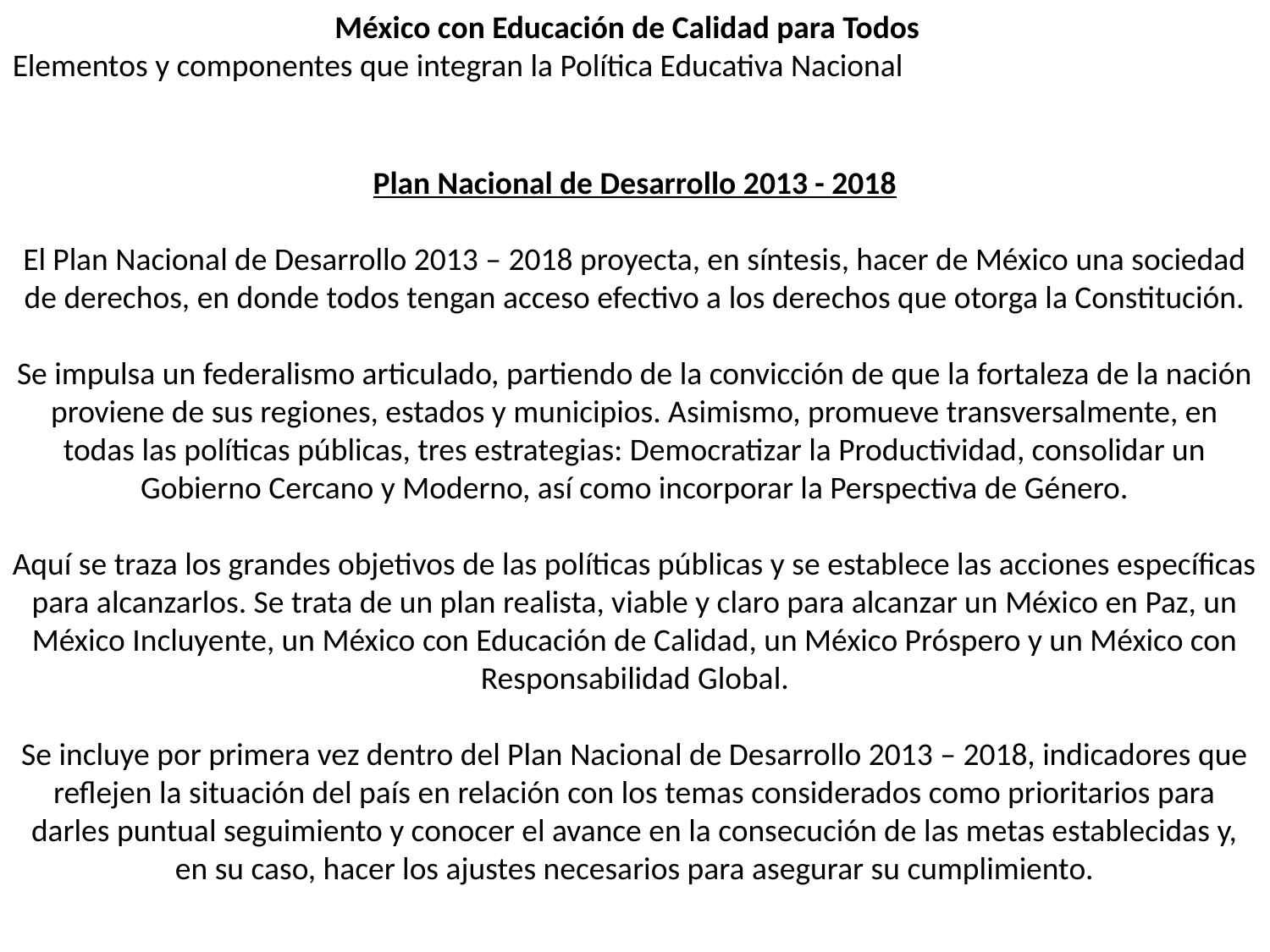

México con Educación de Calidad para Todos
Elementos y componentes que integran la Política Educativa Nacional
Plan Nacional de Desarrollo 2013 - 2018
El Plan Nacional de Desarrollo 2013 – 2018 proyecta, en síntesis, hacer de México una sociedad de derechos, en donde todos tengan acceso efectivo a los derechos que otorga la Constitución.
Se impulsa un federalismo articulado, partiendo de la convicción de que la fortaleza de la nación proviene de sus regiones, estados y municipios. Asimismo, promueve transversalmente, en todas las políticas públicas, tres estrategias: Democratizar la Productividad, consolidar un Gobierno Cercano y Moderno, así como incorporar la Perspectiva de Género.
Aquí se traza los grandes objetivos de las políticas públicas y se establece las acciones específicas para alcanzarlos. Se trata de un plan realista, viable y claro para alcanzar un México en Paz, un México Incluyente, un México con Educación de Calidad, un México Próspero y un México con Responsabilidad Global.
Se incluye por primera vez dentro del Plan Nacional de Desarrollo 2013 – 2018, indicadores que reflejen la situación del país en relación con los temas considerados como prioritarios para darles puntual seguimiento y conocer el avance en la consecución de las metas establecidas y, en su caso, hacer los ajustes necesarios para asegurar su cumplimiento.